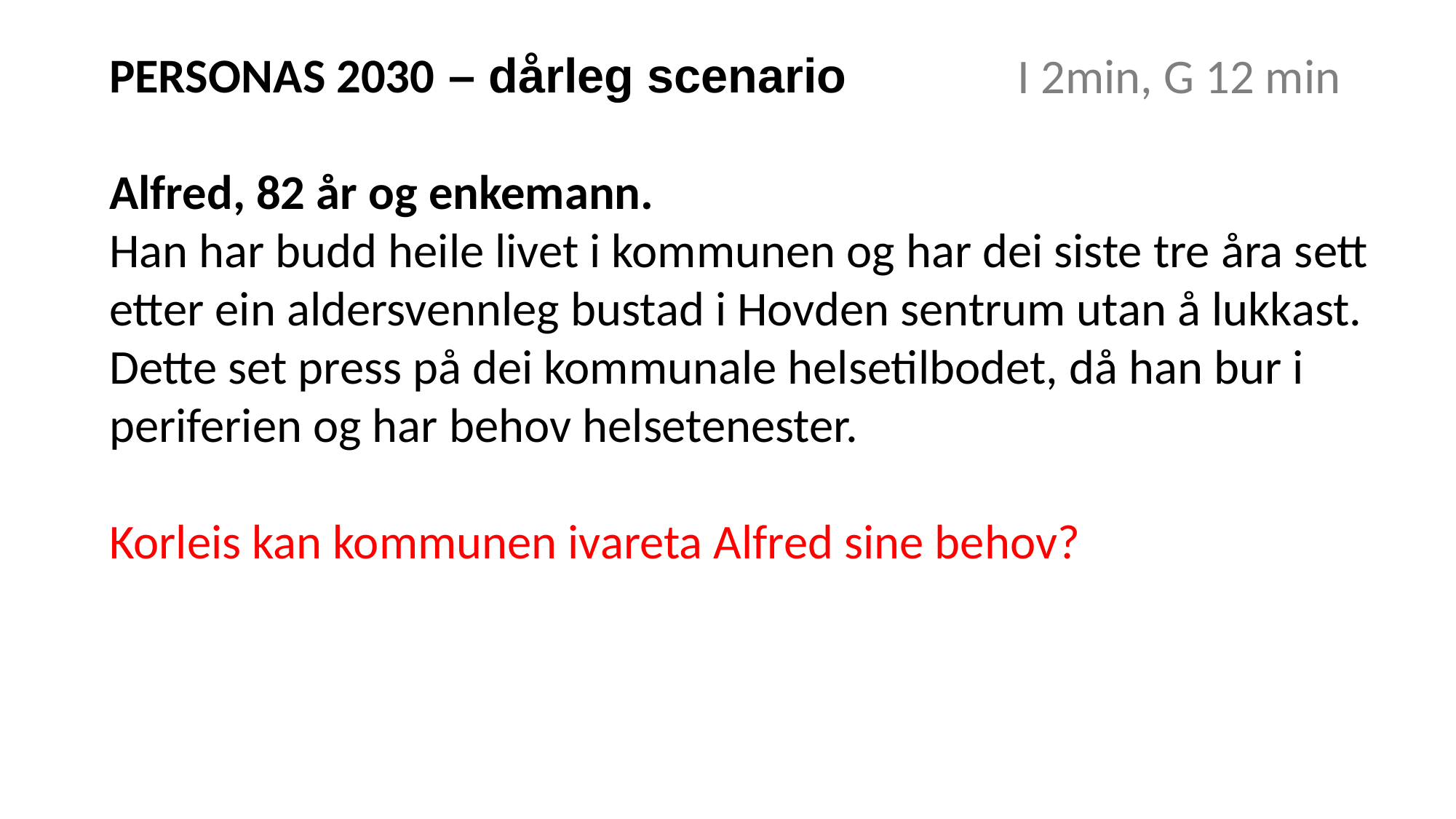

PERSONAS 2030 – dårleg scenario
Alfred, 82 år og enkemann.
Han har budd heile livet i kommunen og har dei siste tre åra sett etter ein aldersvennleg bustad i Hovden sentrum utan å lukkast. Dette set press på dei kommunale helsetilbodet, då han bur i periferien og har behov helsetenester.

Korleis kan kommunen ivareta Alfred sine behov?
I 2min, G 12 min